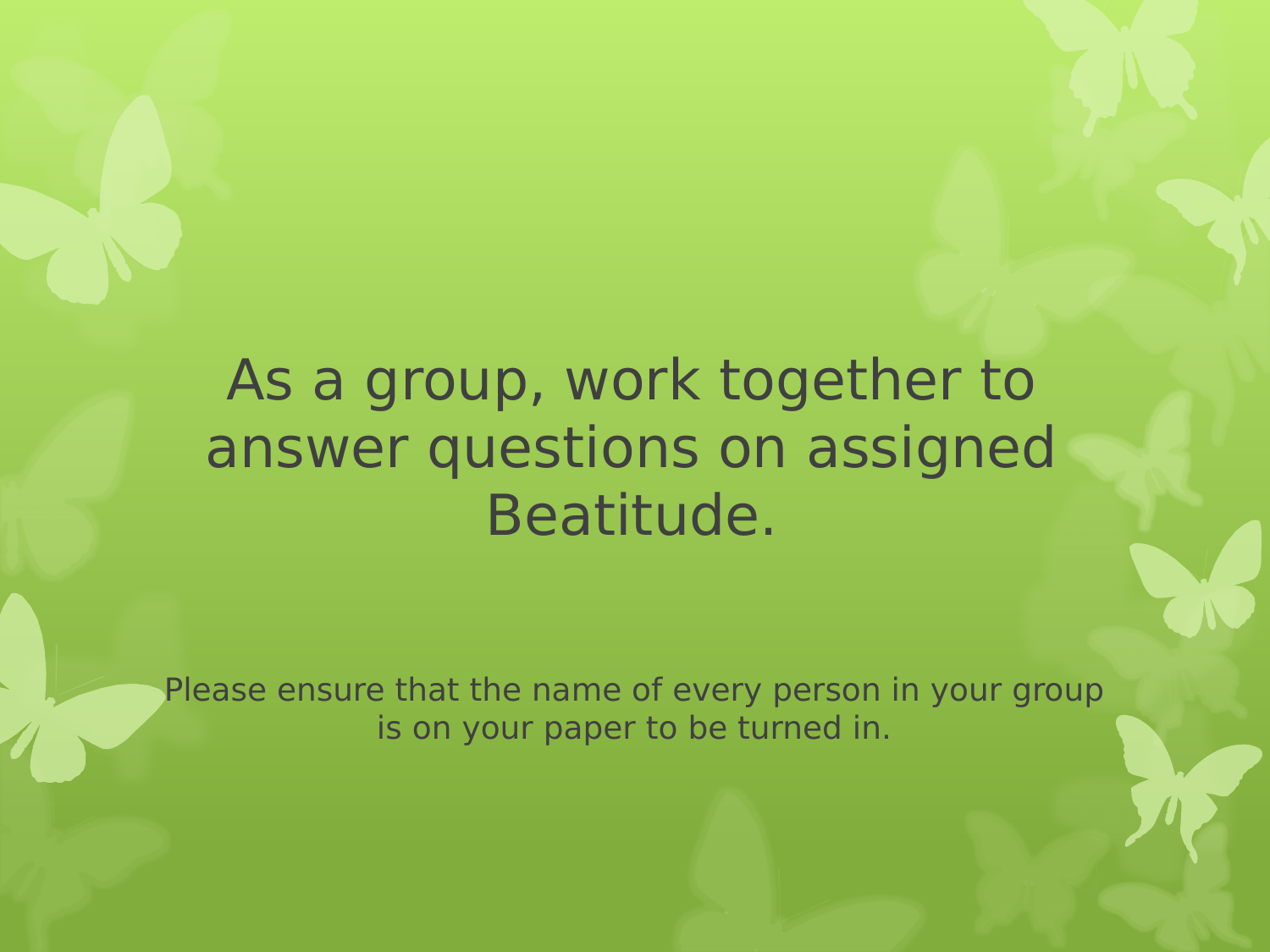

# As a group, work together to answer questions on assigned Beatitude.
Please ensure that the name of every person in your group is on your paper to be turned in.